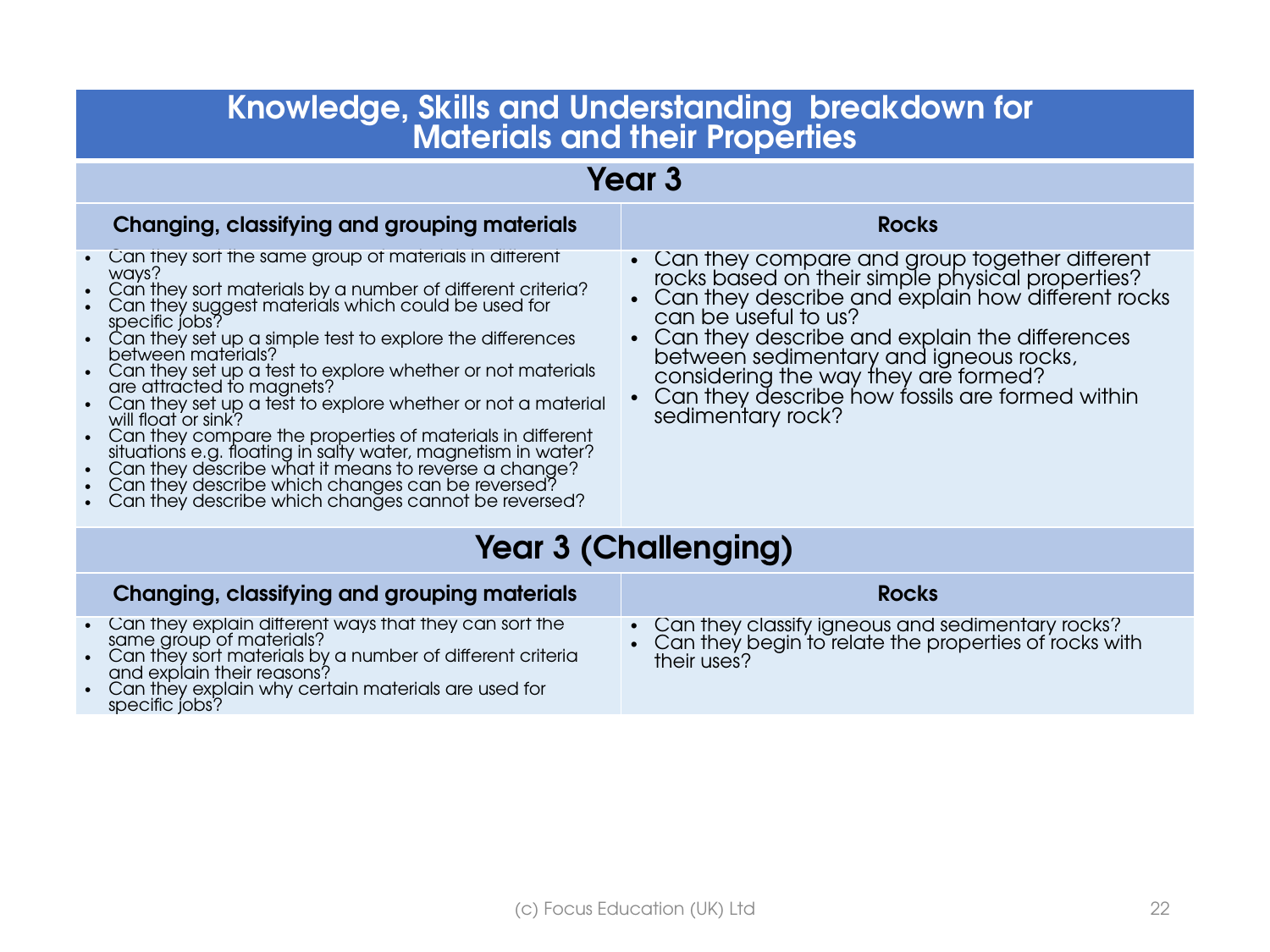

| Knowledge, Skills and Understanding breakdown for Materials and their Properties |  |
| --- | --- |
| Year 3 |  |
| Changing, classifying and grouping materials | Rocks |
| Can they sort the same group of materials in different ways? Can they sort materials by a number of different criteria? Can they suggest materials which could be used for specific jobs? Can they set up a simple test to explore the differences between materials? Can they set up a test to explore whether or not materials are attracted to magnets? Can they set up a test to explore whether or not a material will float or sink? Can they compare the properties of materials in different situations e.g. floating in salty water, magnetism in water? Can they describe what it means to reverse a change? Can they describe which changes can be reversed? Can they describe which changes cannot be reversed? | Can they compare and group together different rocks based on their simple physical properties? Can they describe and explain how different rocks can be useful to us? Can they describe and explain the differences between sedimentary and igneous rocks, considering the way they are formed? Can they describe how fossils are formed within sedimentary rock? |
| Year 3 (Challenging) |  |
| Changing, classifying and grouping materials | Rocks |
| Can they explain different ways that they can sort the same group of materials? Can they sort materials by a number of different criteria and explain their reasons? Can they explain why certain materials are used for specific jobs? | Can they classify igneous and sedimentary rocks? Can they begin to relate the properties of rocks with their uses? |
(c) Focus Education (UK) Ltd
22